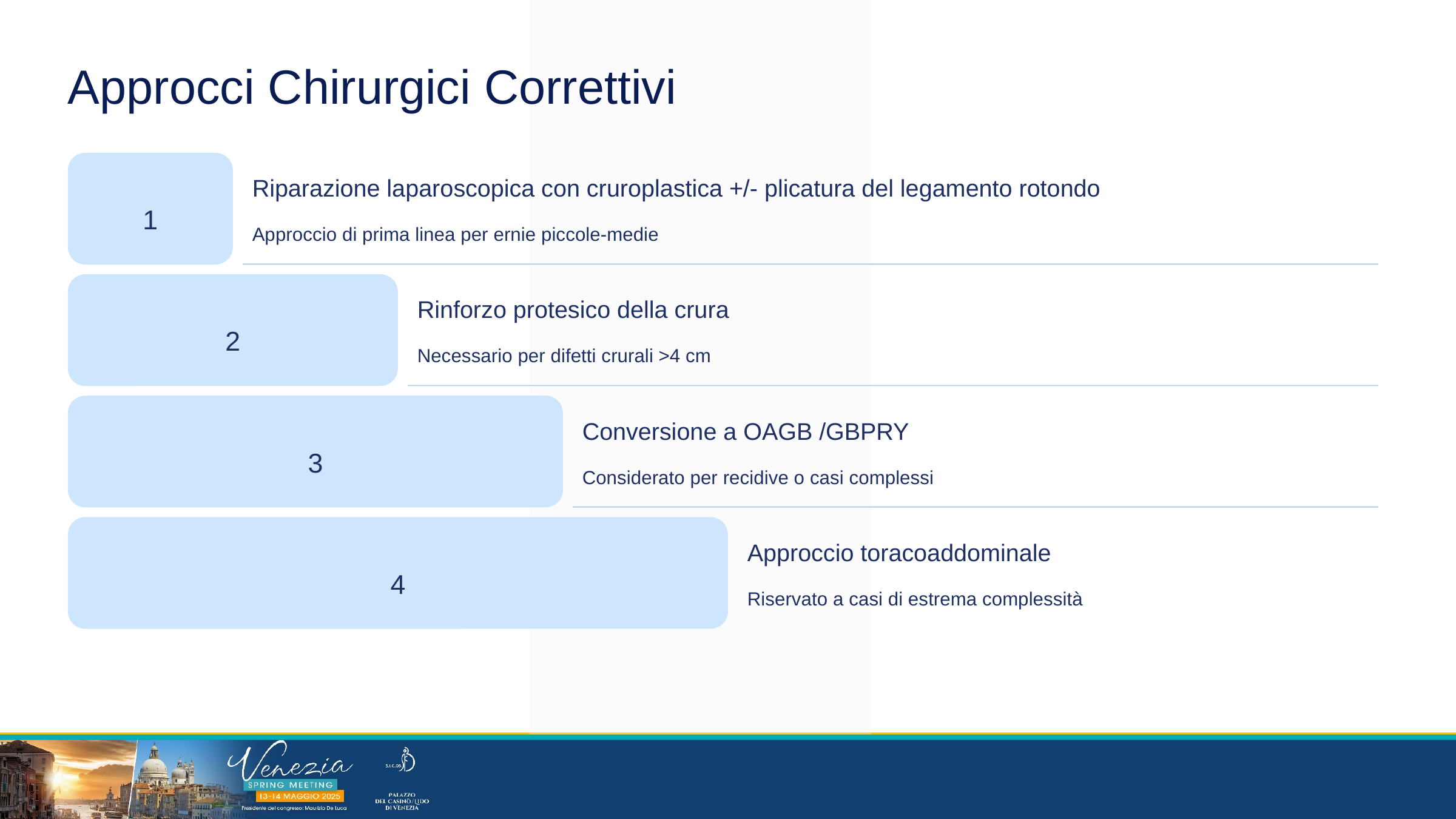

Approcci Chirurgici Correttivi

Riparazione laparoscopica con cruroplastica +/- plicatura del legamento rotondo
1
Approccio di prima linea per ernie piccole-medie

Rinforzo protesico della crura
2
Necessario per difetti crurali >4 cm

Conversione a OAGB /GBPRY
3
Considerato per recidive o casi complessi

Approccio toracoaddominale
4
Riservato a casi di estrema complessità